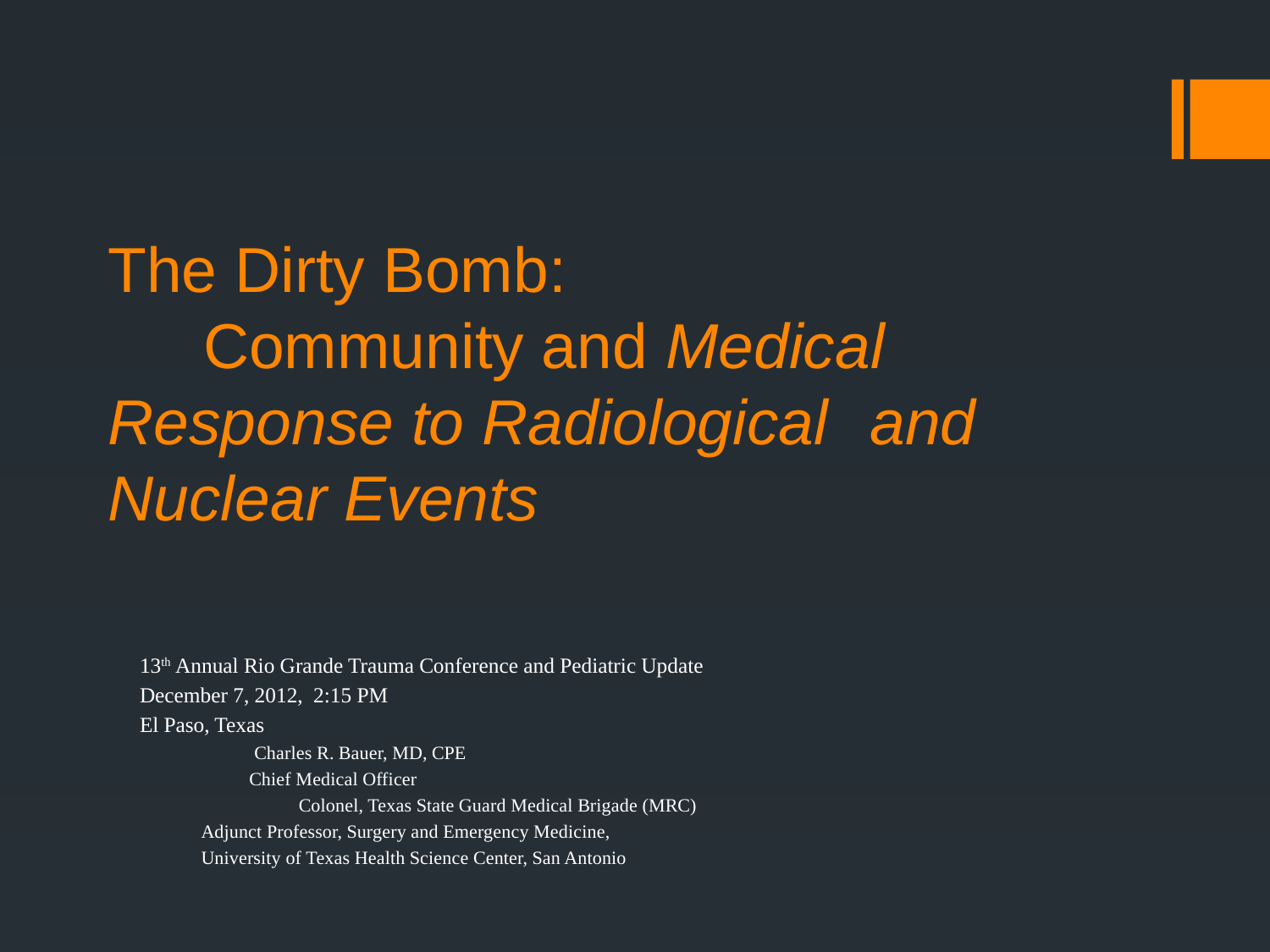

# The Dirty Bomb: Community and Medical 	Response to Radiological 	and Nuclear Events
13th Annual Rio Grande Trauma Conference and Pediatric Update
December 7, 2012,  2:15 PM
El Paso, Texas
 	                		                         Charles R. Bauer, MD, CPE
	       		        Chief Medical Officer
		                             Colonel, Texas State Guard Medical Brigade (MRC)
			        Adjunct Professor, Surgery and Emergency Medicine,
			        University of Texas Health Science Center, San Antonio